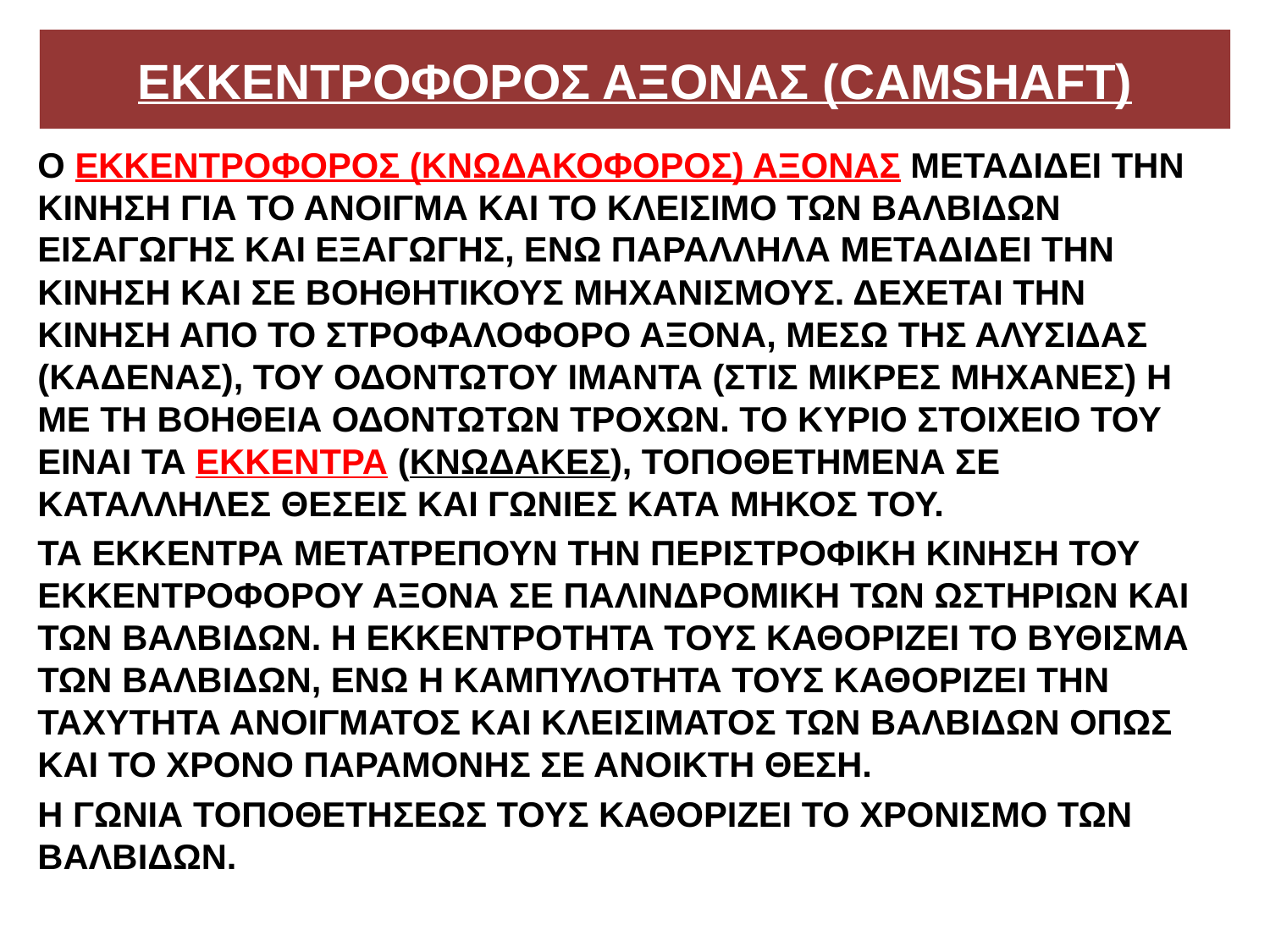

# ΕΚΚΕΝΤΡΟΦΟΡΟΣ ΑΞΟΝΑΣ (CAMSHAFT)
Ο ΕΚΚΕΝΤΡΟΦΟΡΟΣ (ΚΝΩΔΑΚΟΦΟΡΟΣ) ΑΞΟΝΑΣ ΜΕΤΑΔΙΔΕΙ ΤΗΝ ΚΙΝΗΣΗ ΓΙΑ ΤΟ ΑΝΟΙΓΜΑ ΚΑΙ ΤΟ ΚΛΕΙΣΙΜΟ ΤΩΝ ΒΑΛΒΙΔΩΝ ΕΙΣΑΓΩΓΗΣ ΚΑΙ ΕΞΑΓΩΓΗΣ, ΕΝΩ ΠΑΡΑΛΛΗΛΑ ΜΕΤΑΔΙΔΕΙ ΤΗΝ ΚΙΝΗΣΗ ΚΑΙ ΣΕ ΒΟΗΘΗΤΙΚΟΥΣ ΜΗΧΑΝΙΣΜΟΥΣ. ΔΕΧΕΤΑΙ ΤΗΝ ΚΙΝΗΣΗ ΑΠΟ ΤΟ ΣΤΡΟΦΑΛΟΦΟΡΟ ΑΞΟΝΑ, ΜΕΣΩ ΤΗΣ ΑΛΥΣΙΔΑΣ (ΚΑΔΕΝΑΣ), ΤΟΥ ΟΔΟΝΤΩΤΟΥ ΙΜΑΝΤΑ (ΣΤΙΣ ΜΙΚΡΕΣ ΜΗΧΑΝΕΣ) Η ΜΕ ΤΗ ΒΟΗΘΕΙΑ ΟΔΟΝΤΩΤΩΝ ΤΡΟΧΩΝ. ΤΟ ΚΥΡΙΟ ΣΤΟΙΧΕΙΟ ΤΟΥ ΕΙΝΑΙ ΤΑ ΕΚΚΕΝΤΡΑ (ΚΝΩΔΑΚΕΣ), ΤΟΠΟΘΕΤΗΜΕΝΑ ΣΕ ΚΑΤΑΛΛΗΛΕΣ ΘΕΣΕΙΣ ΚΑΙ ΓΩΝΙΕΣ ΚΑΤΑ ΜΗΚΟΣ ΤΟΥ.
ΤΑ ΕΚΚΕΝΤΡΑ ΜΕΤΑΤΡΕΠΟΥΝ ΤΗΝ ΠΕΡΙΣΤΡΟΦΙΚΗ ΚΙΝΗΣΗ ΤΟΥ ΕΚΚΕΝΤΡΟΦΟΡΟΥ ΑΞΟΝΑ ΣΕ ΠΑΛΙΝΔΡΟΜΙΚΗ ΤΩΝ ΩΣΤΗΡΙΩΝ ΚΑΙ ΤΩΝ ΒΑΛΒΙΔΩΝ. Η ΕΚΚΕΝΤΡΟΤΗΤΑ ΤΟΥΣ ΚΑΘΟΡΙΖΕΙ ΤΟ ΒΥΘΙΣΜΑ ΤΩΝ ΒΑΛΒΙΔΩΝ, ΕΝΩ Η ΚΑΜΠΥΛΟΤΗΤΑ ΤΟΥΣ ΚΑΘΟΡΙΖΕΙ ΤΗΝ ΤΑΧΥΤΗΤΑ ΑΝΟΙΓΜΑΤΟΣ ΚΑΙ ΚΛΕΙΣΙΜΑΤΟΣ ΤΩΝ ΒΑΛΒΙΔΩΝ ΟΠΩΣ ΚΑΙ ΤΟ ΧΡΟΝΟ ΠΑΡΑΜΟΝΗΣ ΣΕ ΑΝΟΙΚΤΗ ΘΕΣΗ.
Η ΓΩΝΙΑ ΤΟΠΟΘΕΤΗΣΕΩΣ ΤΟΥΣ ΚΑΘΟΡΙΖΕΙ ΤΟ ΧΡΟΝΙΣΜΟ ΤΩΝ ΒΑΛΒΙΔΩΝ.